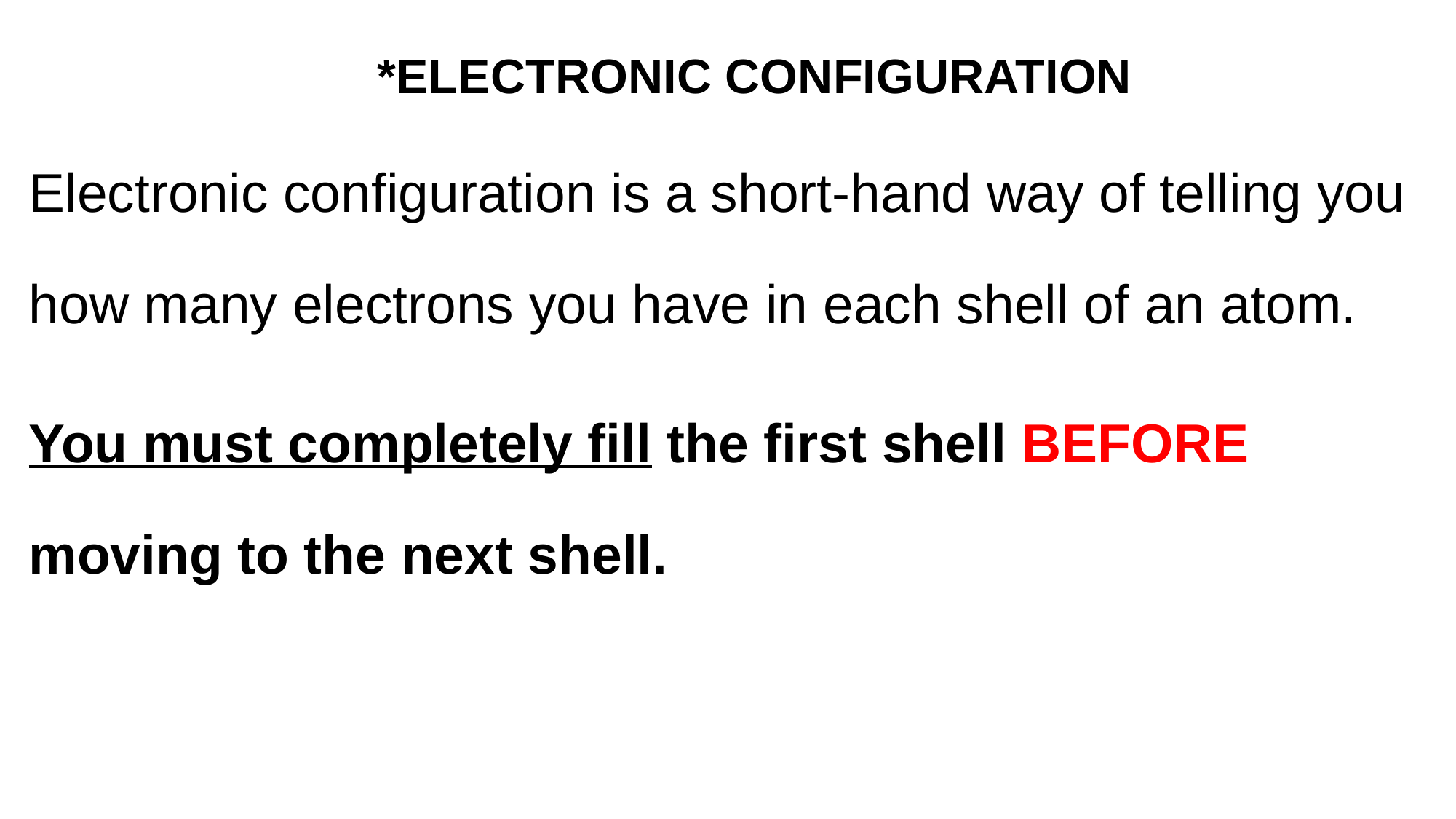

*ELECTRONIC CONFIGURATION
Electronic configuration is a short-hand way of telling you how many electrons you have in each shell of an atom.
You must completely fill the first shell BEFORE moving to the next shell.